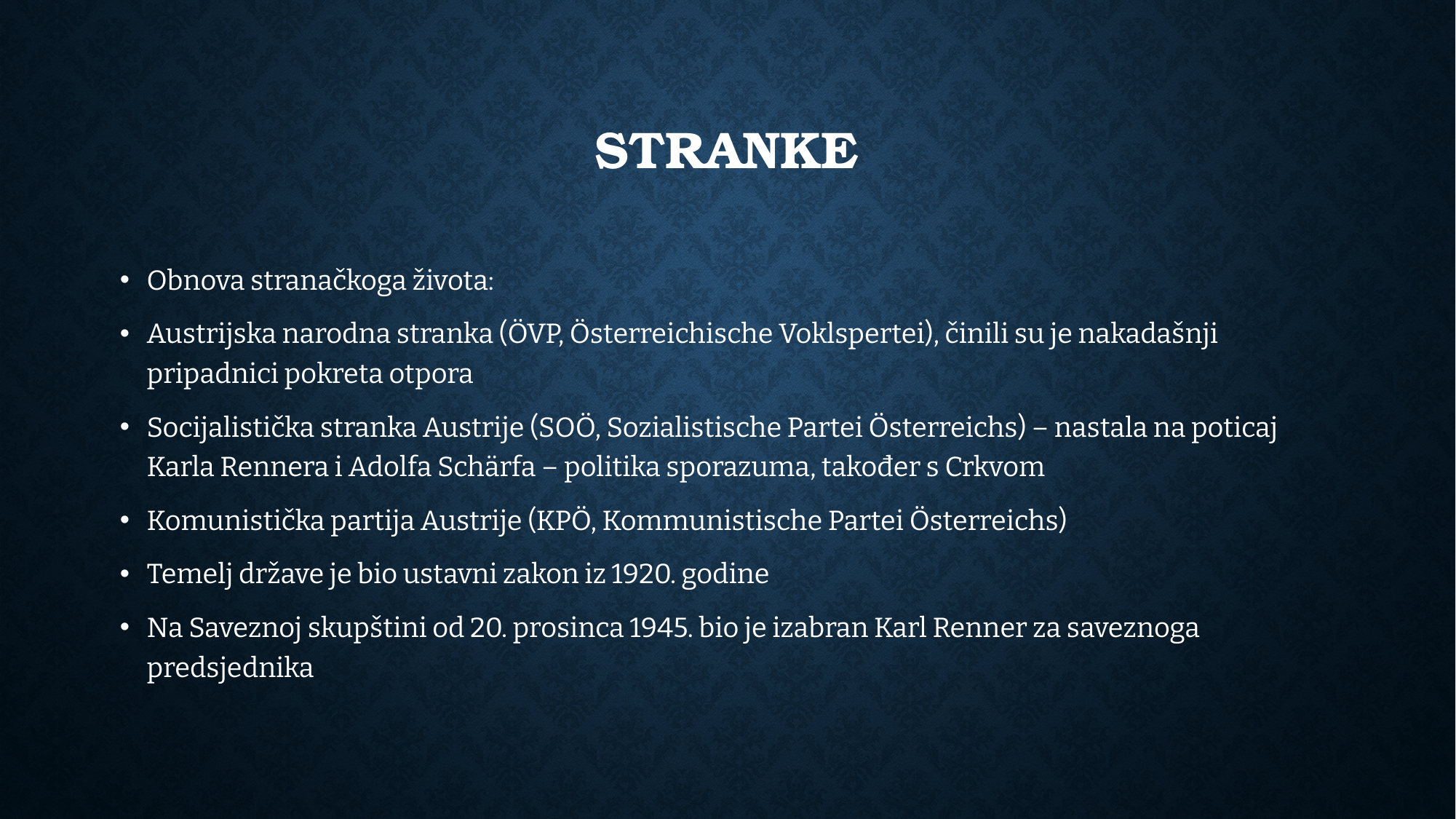

# stranke
Obnova stranačkoga života:
Austrijska narodna stranka (ÖVP, Österreichische Voklspertei), činili su je nakadašnji pripadnici pokreta otpora
Socijalistička stranka Austrije (SOÖ, Sozialistische Partei Österreichs) – nastala na poticaj Karla Rennera i Adolfa Schärfa – politika sporazuma, također s Crkvom
Komunistička partija Austrije (KPÖ, Kommunistische Partei Österreichs)
Temelj države je bio ustavni zakon iz 1920. godine
Na Saveznoj skupštini od 20. prosinca 1945. bio je izabran Karl Renner za saveznoga predsjednika